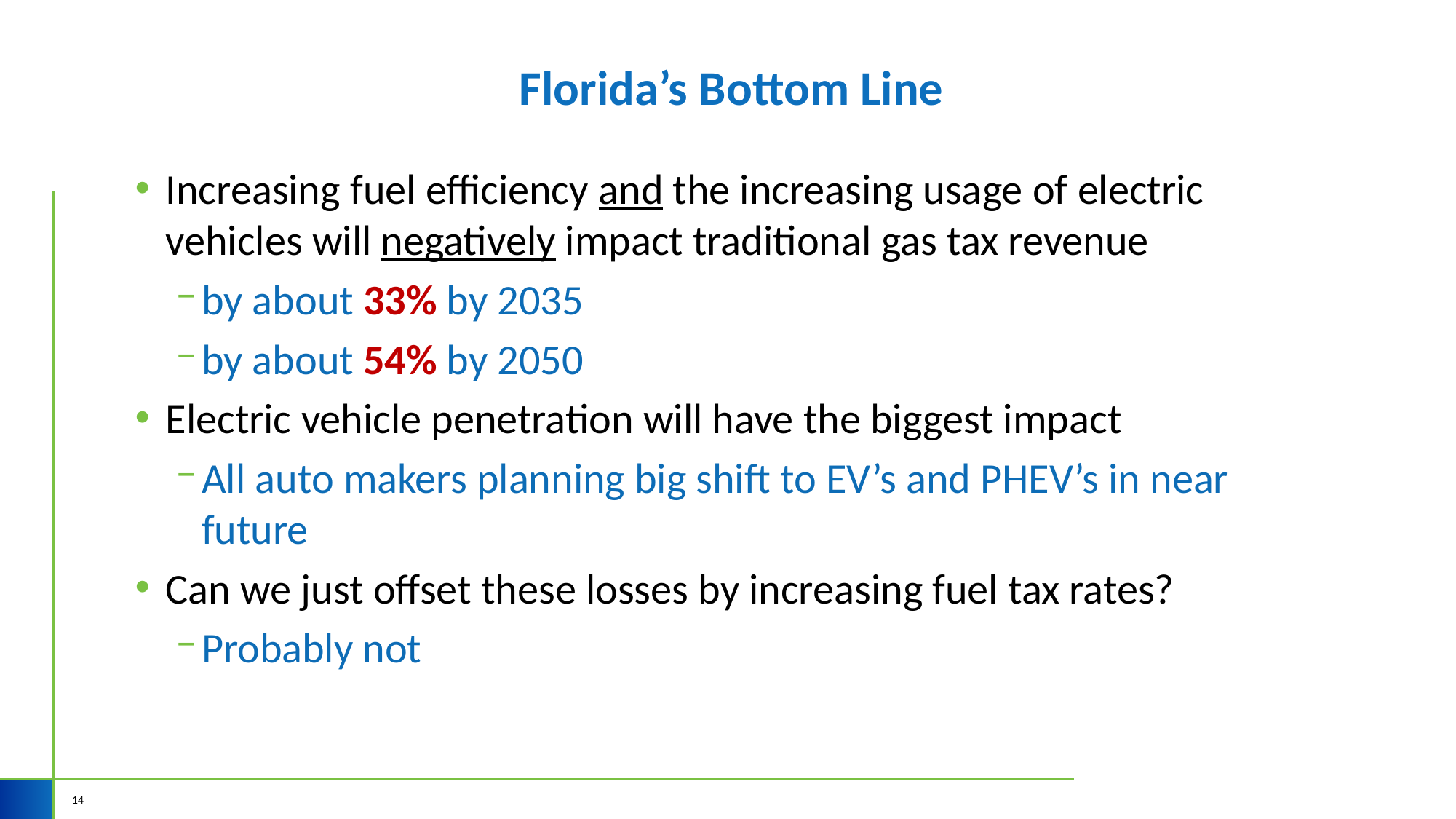

# Florida’s Bottom Line
Increasing fuel efficiency and the increasing usage of electric vehicles will negatively impact traditional gas tax revenue
by about 33% by 2035
by about 54% by 2050
Electric vehicle penetration will have the biggest impact
All auto makers planning big shift to EV’s and PHEV’s in near future
Can we just offset these losses by increasing fuel tax rates?
Probably not
14